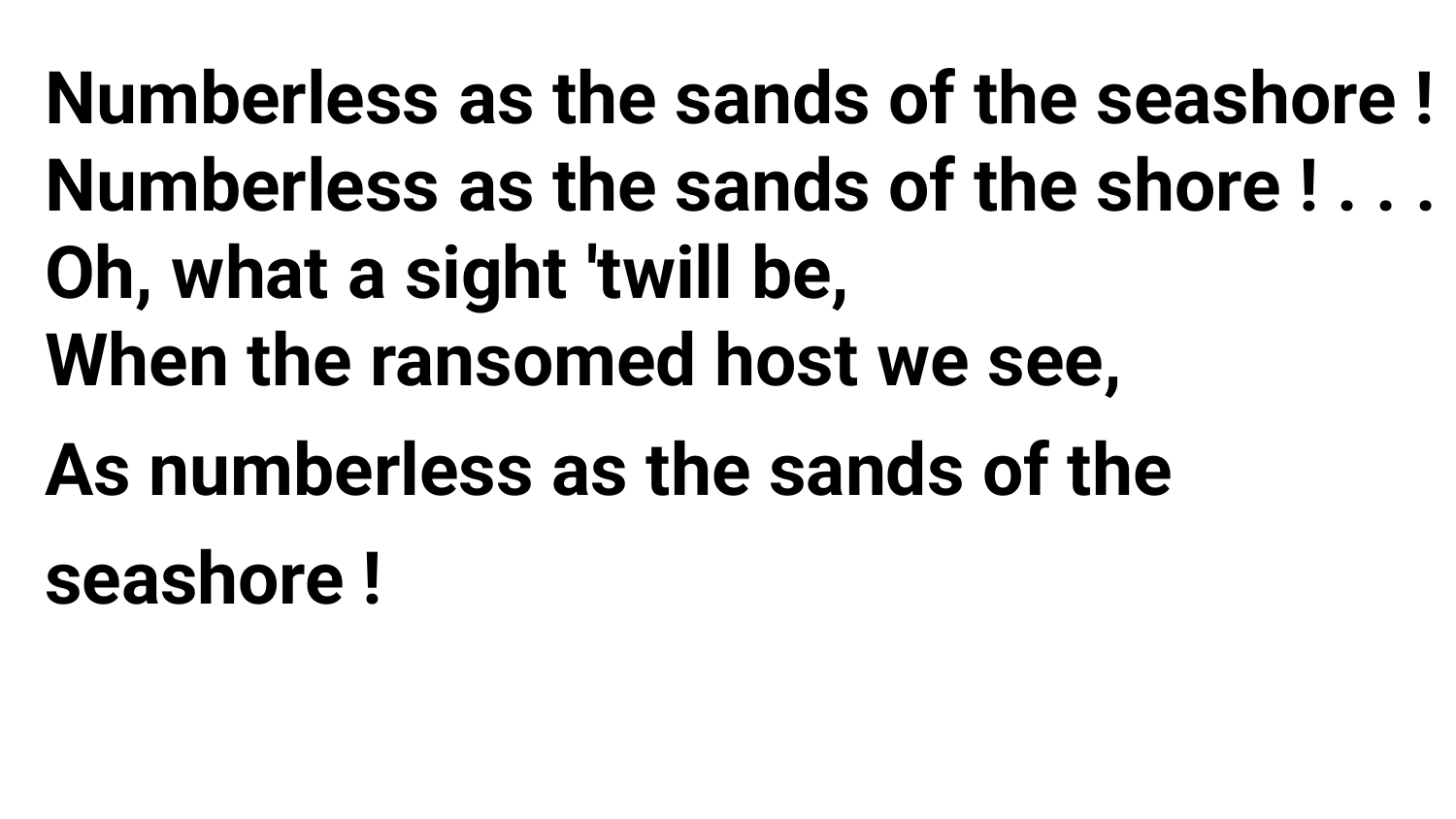

Numberless as the sands of the seashore !
Numberless as the sands of the shore ! . . .
Oh, what a sight 'twill be,
When the ransomed host we see,
As numberless as the sands of the seashore !